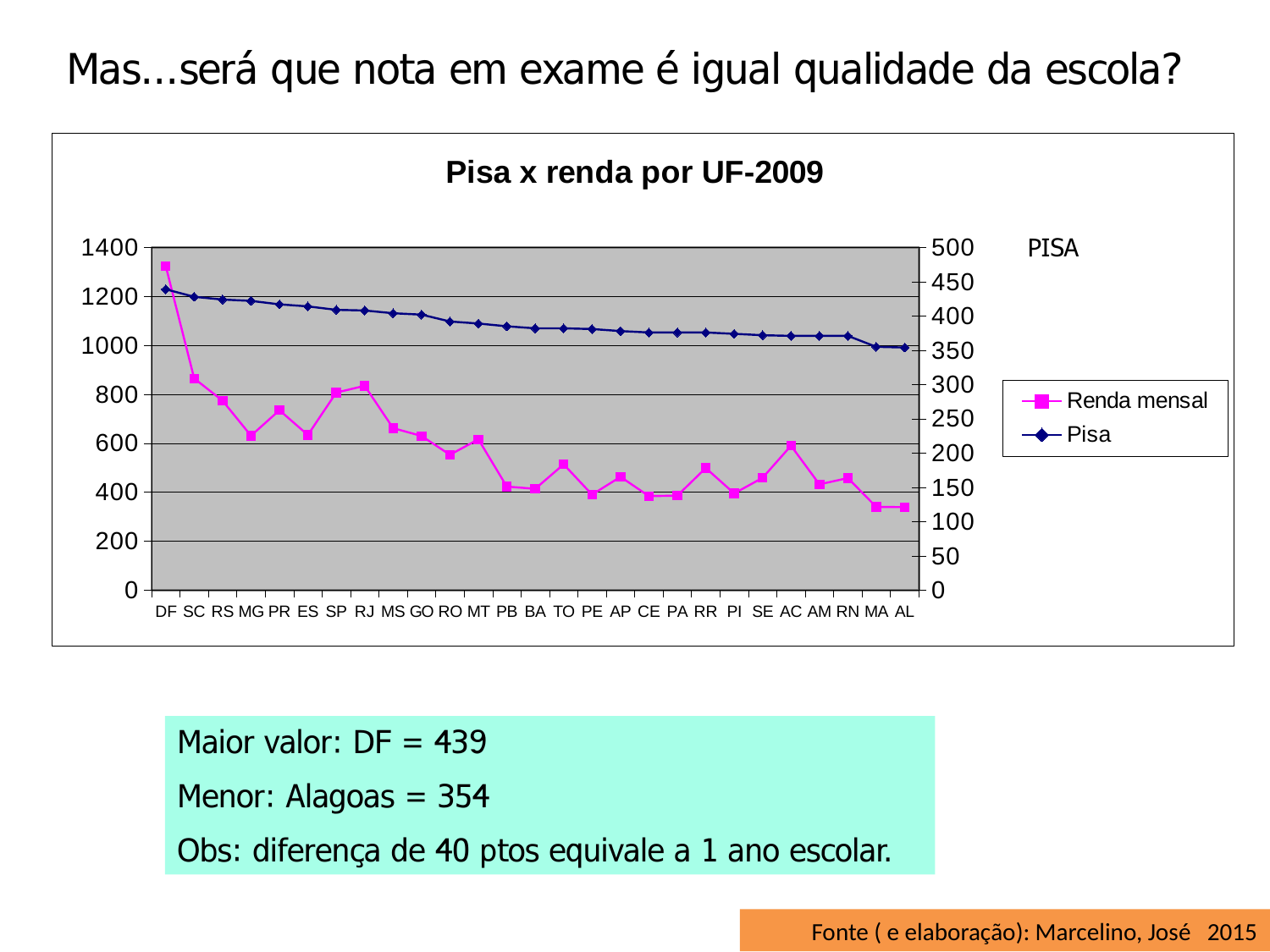

Mas...será que nota em exame é igual qualidade da escola?

### Chart: Pisa x renda por UF-2009

| Category | Renda mensal | Pisa |
|---|---|---|
| DF | 1324.0 | 439.0 |
| SC | 865.0 | 428.0 |
| RS | 774.0 | 424.0 |
| MG | 631.0 | 422.0 |
| PR | 735.0 | 417.0 |
| ES | 634.0 | 414.0 |
| SP | 807.0 | 409.0 |
| RJ | 835.0 | 408.0 |
| MS | 662.0 | 404.0 |
| GO | 630.0 | 402.0 |
| RO | 553.0 | 392.0 |
| MT | 616.0 | 389.0 |
| PB | 423.0 | 385.0 |
| BA | 414.0 | 382.0 |
| TO | 514.0 | 382.0 |
| PE | 390.0 | 381.0 |
| AP | 463.0 | 378.0 |
| CE | 384.0 | 376.0 |
| PA | 386.0 | 376.0 |
| RR | 499.0 | 376.0 |
| PI | 395.0 | 374.0 |
| SE | 459.0 | 372.0 |
| AC | 590.0 | 371.0 |
| AM | 432.0 | 371.0 |
| RN | 458.0 | 371.0 |
| MA | 340.0 | 355.0 |
| AL | 339.0 | 354.0 |
PISA
Maior valor: DF = 439
Menor: Alagoas = 354
Obs: diferença de 40 ptos equivale a 1 ano escolar.
Fonte ( e elaboração): Marcelino, José   2015